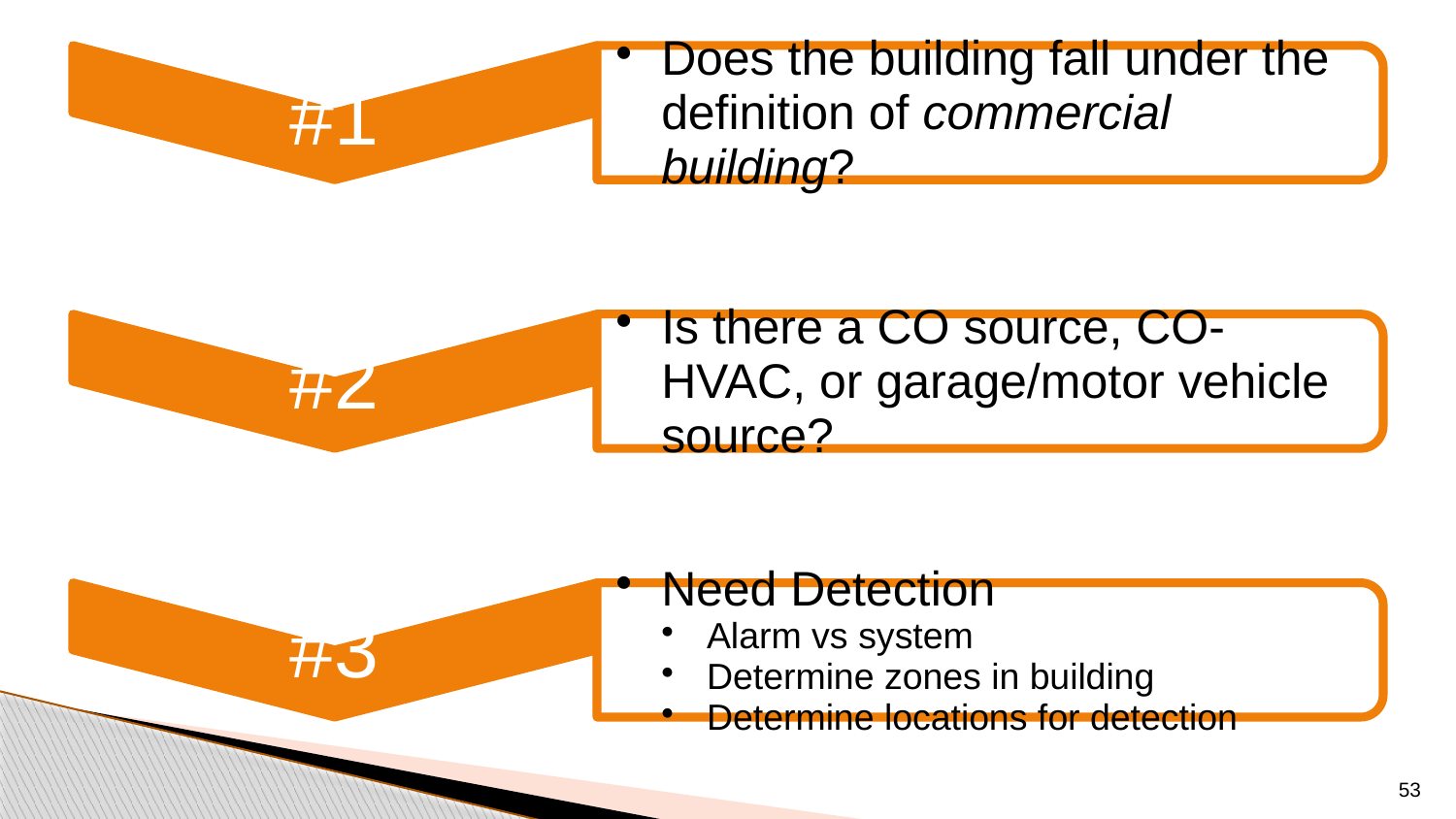

#
#1
Does the building fall under the definition of commercial building?
#2
Is there a CO source, CO-HVAC, or garage/motor vehicle source?
#3
Need Detection
Alarm vs system
Determine zones in building
Determine locations for detection
53